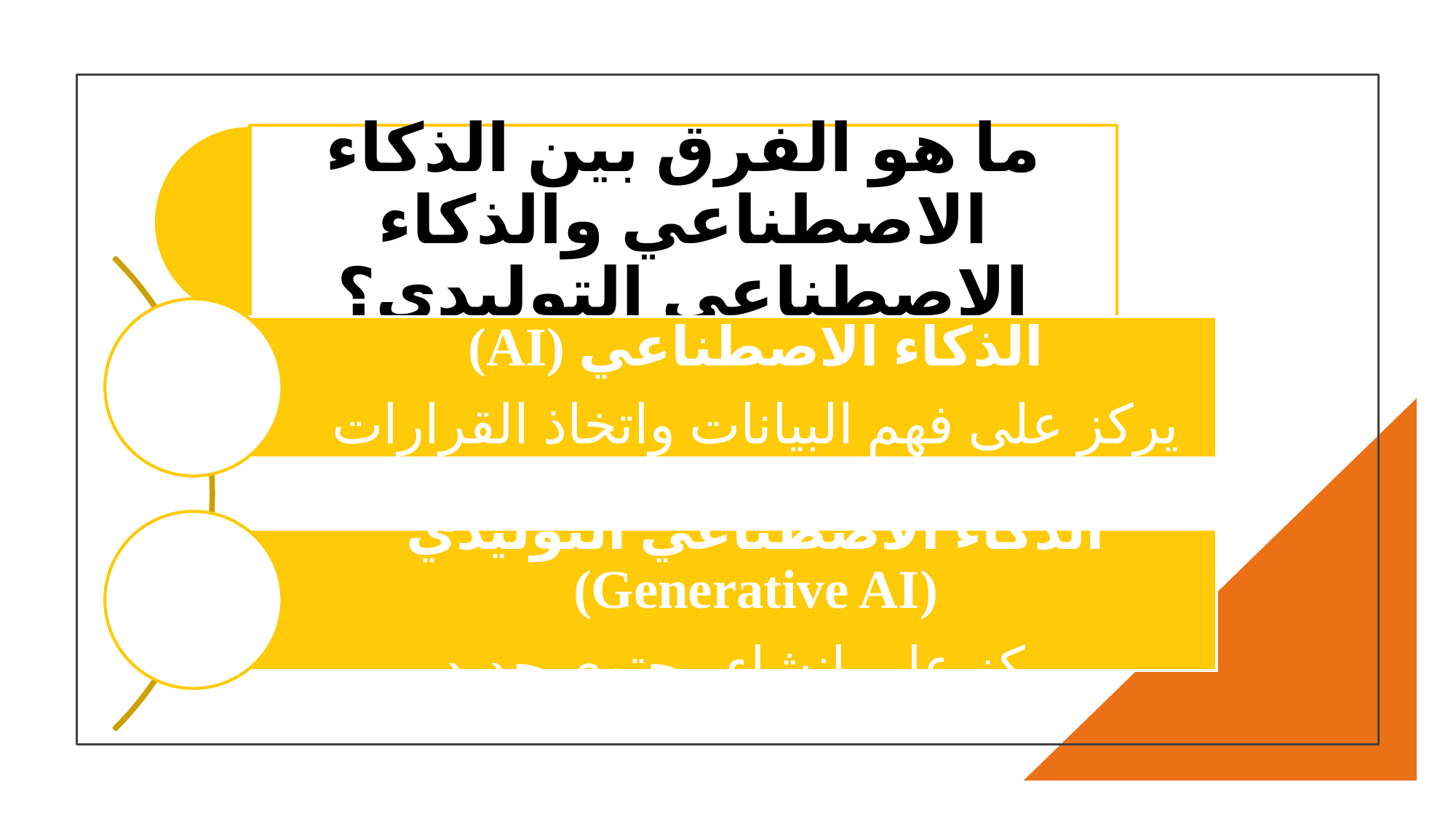

ما هو الفرق بين الذكاء الاصطناعي والذكاء الاصطناعي التوليدي؟
الذكاء الاصطناعي (AI)
يركز على فهم البيانات واتخاذ القرارات
الذكاء الاصطناعي التوليدي (Generative AI)
يركز على إنشاء محتوى جديد